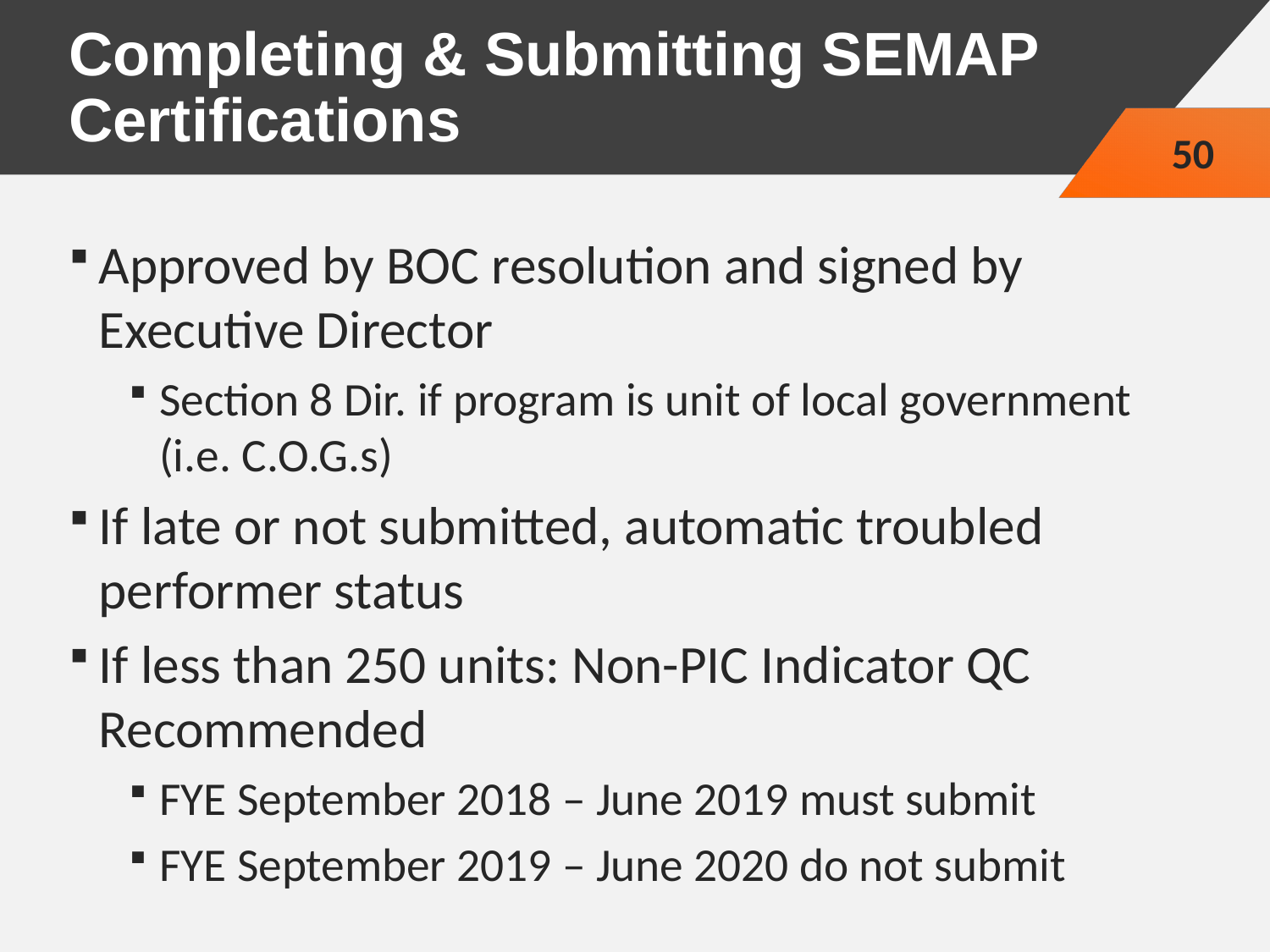

# Completing & Submitting SEMAP Certifications
50
Approved by BOC resolution and signed by Executive Director
Section 8 Dir. if program is unit of local government (i.e. C.O.G.s)
If late or not submitted, automatic troubled performer status
If less than 250 units: Non-PIC Indicator QC Recommended
FYE September 2018 – June 2019 must submit
FYE September 2019 – June 2020 do not submit